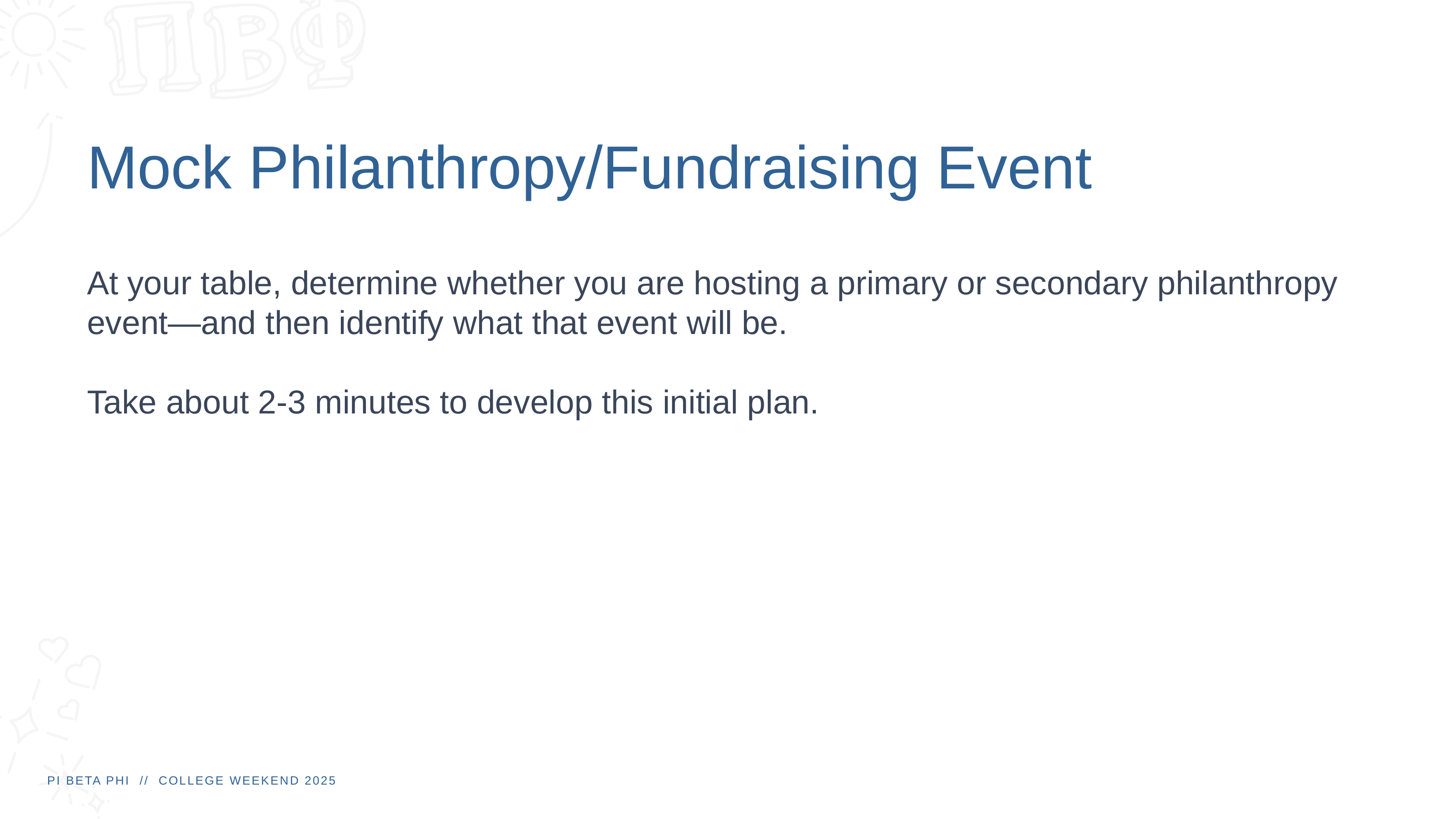

# Mock Philanthropy/Fundraising Event

At your table, determine whether you are hosting a primary or secondary philanthropy event—and then identify what that event will be.

Take about 2-3 minutes to develop this initial plan.